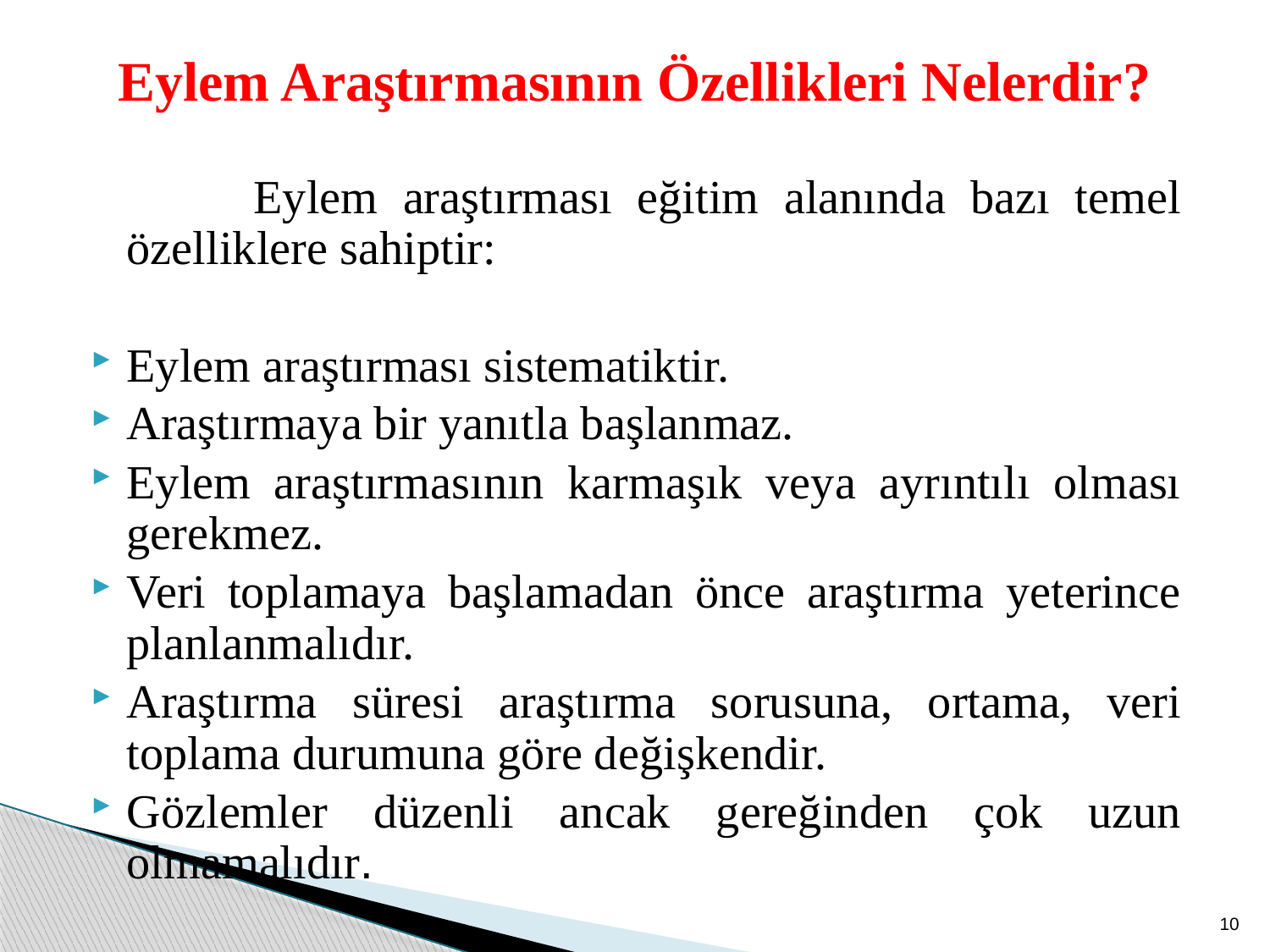

# Eylem Araştırmasının Özellikleri Nelerdir?
		Eylem araştırması eğitim alanında bazı temel özelliklere sahiptir:

Eylem araştırması sistematiktir.
Araştırmaya bir yanıtla başlanmaz.
Eylem araştırmasının karmaşık veya ayrıntılı olması gerekmez.
Veri toplamaya başlamadan önce araştırma yeterince planlanmalıdır.
Araştırma süresi araştırma sorusuna, ortama, veri toplama durumuna göre değişkendir.
Gözlemler düzenli ancak gereğinden çok uzun olmamalıdır.
10